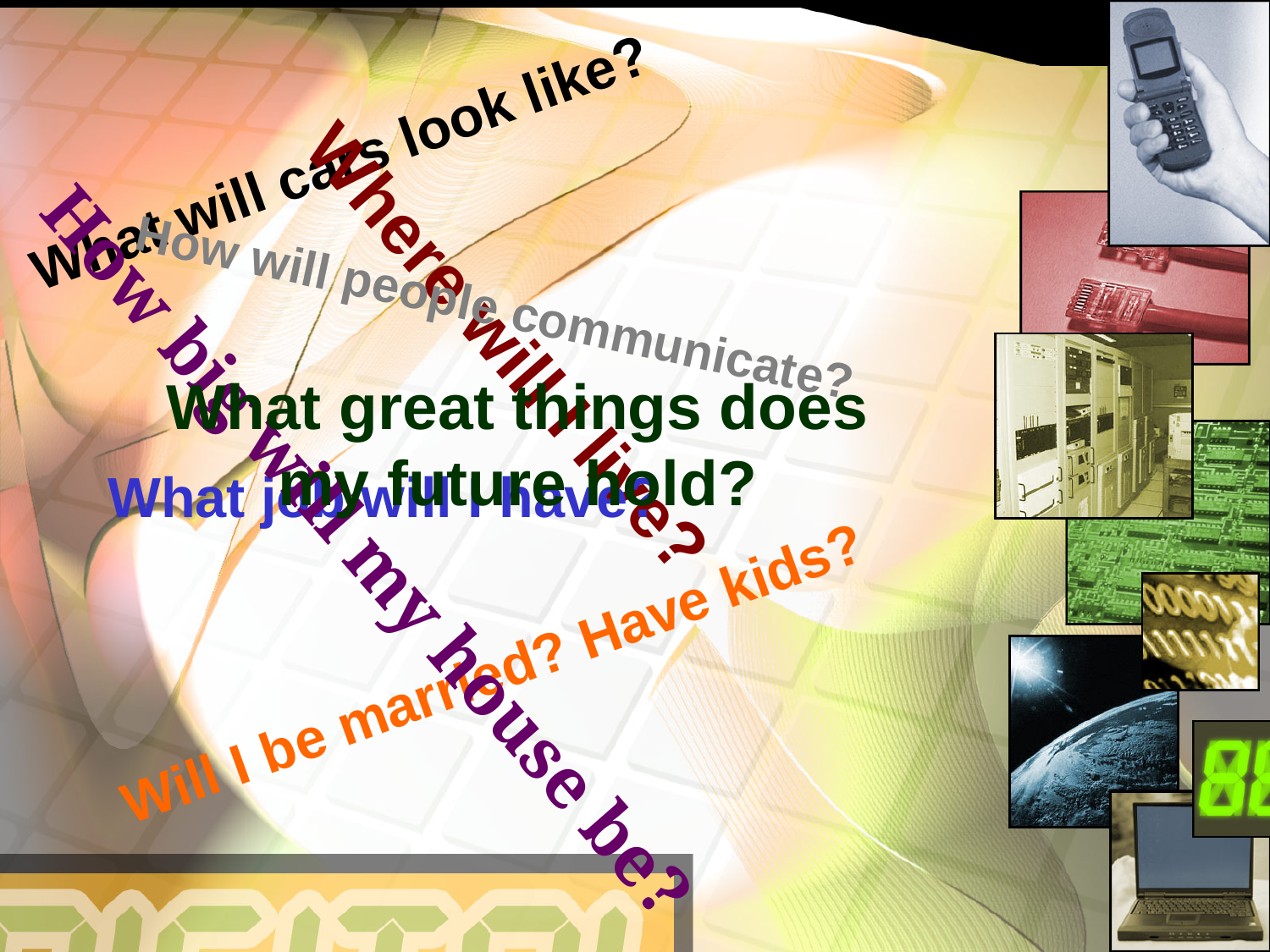

What will cars look like?
How will people communicate?
What great things does my future hold?
Where will I live?
What job will I have?
How big will my house be?
Will I be married? Have kids?